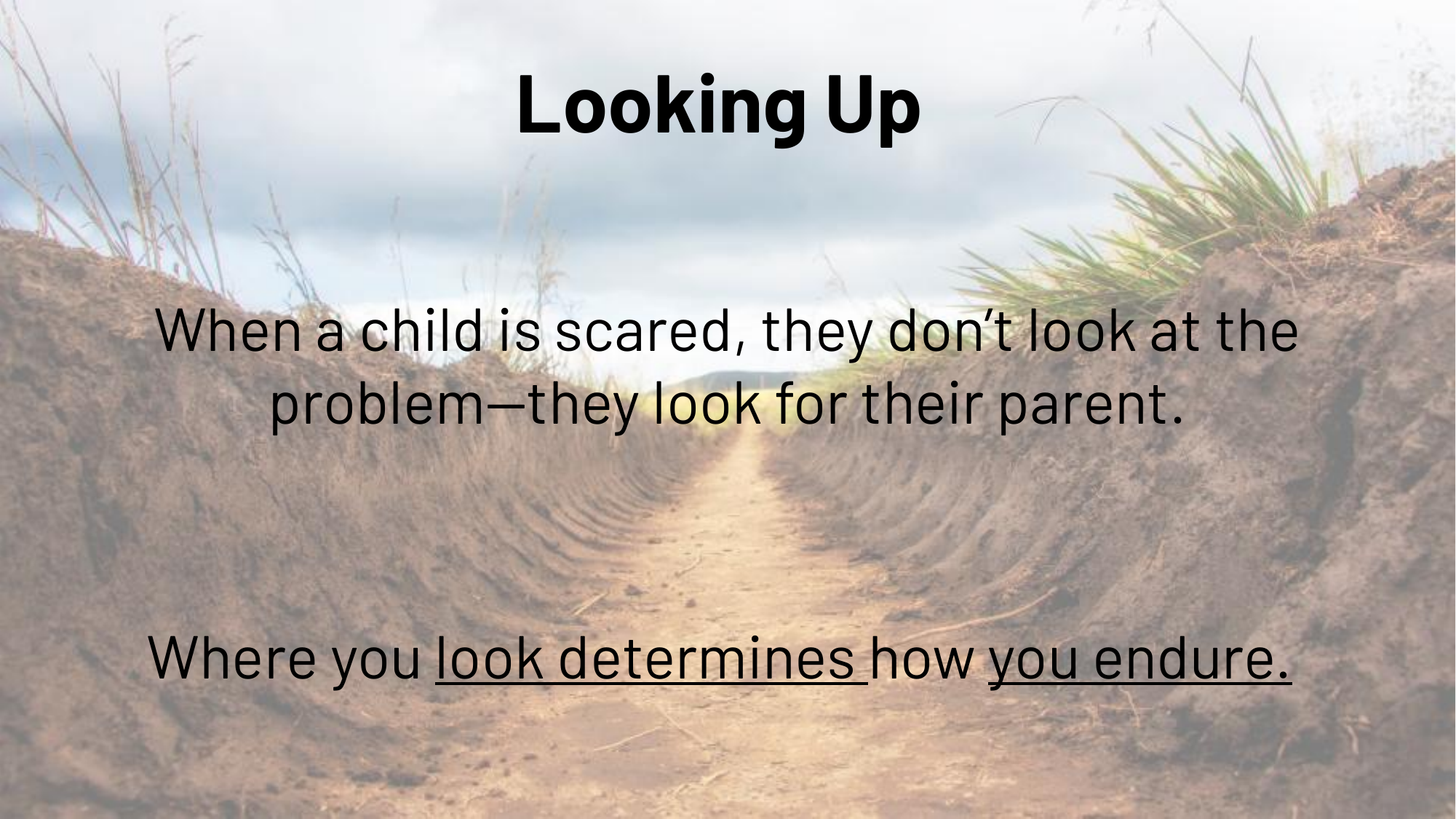

Looking Up

When a child is scared, they don’t look at the problem—they look for their parent.
Where you look determines how you endure.